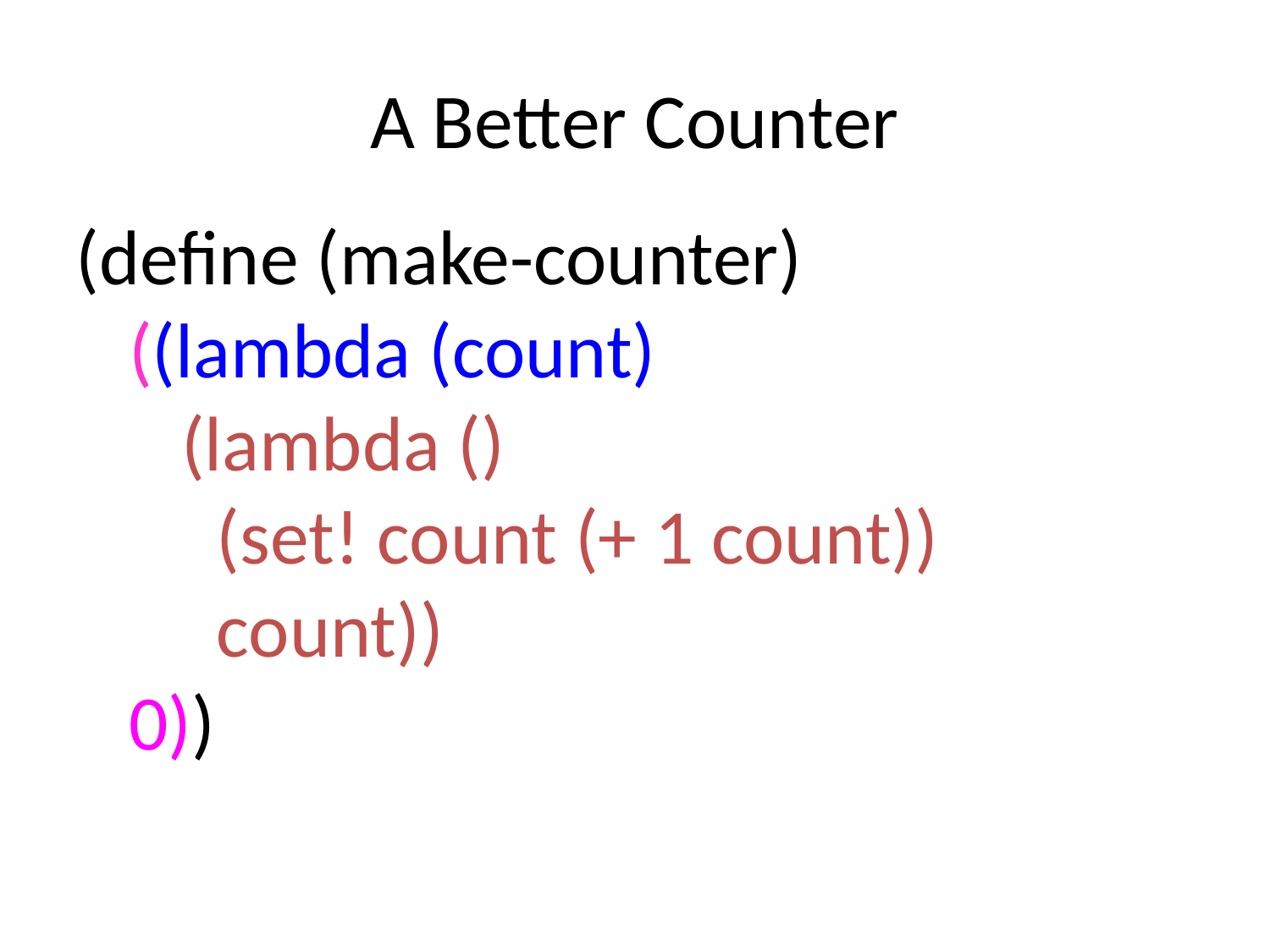

# A Better Counter
(define (make-counter)
   ((lambda (count)
      (lambda ()
        (set! count (+ 1 count))
        count))
   0))